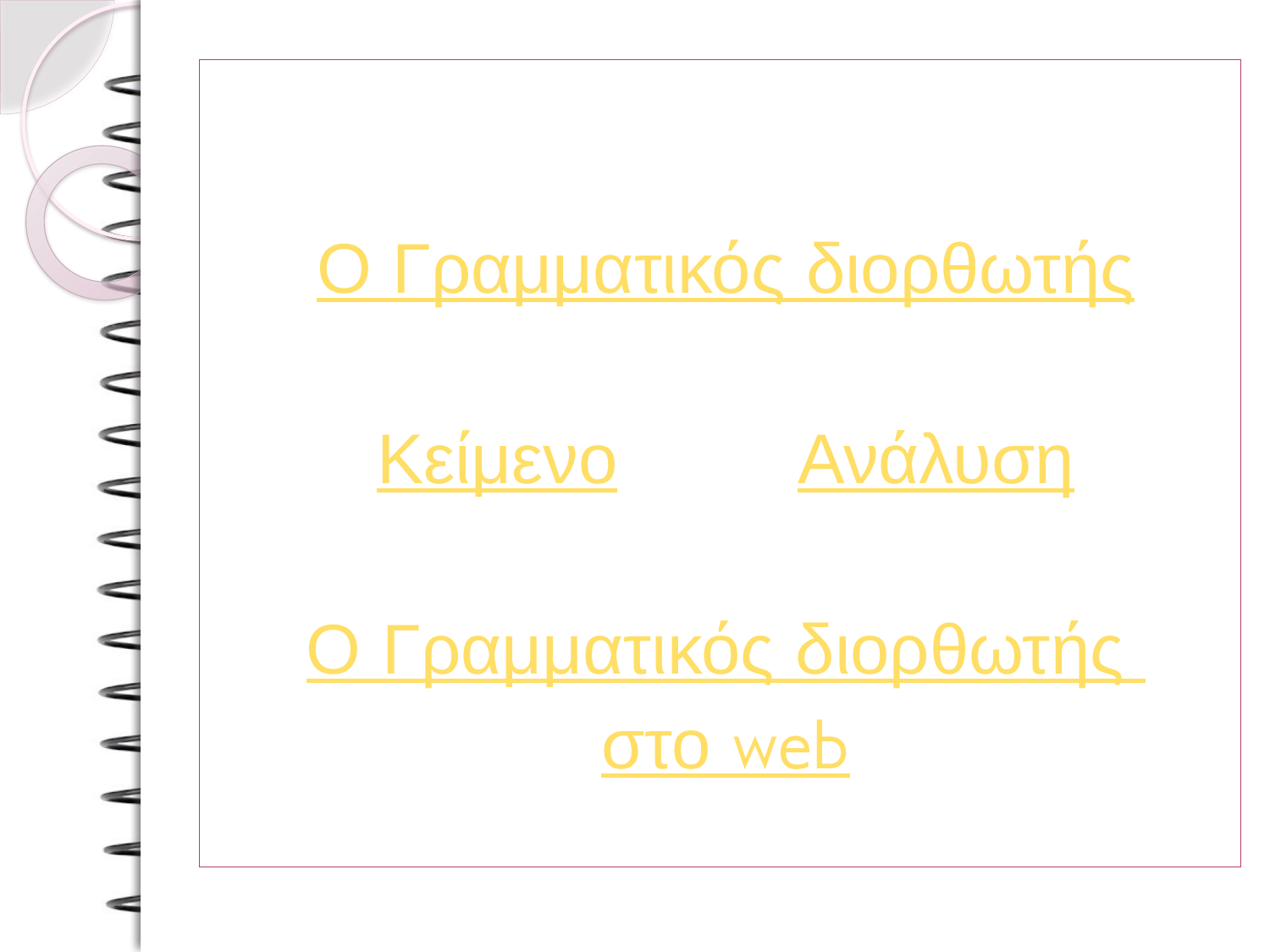

Ο Γραμματικός διορθωτής

Κείμενο		Ανάλυση

Ο Γραμματικός διορθωτής
στο web